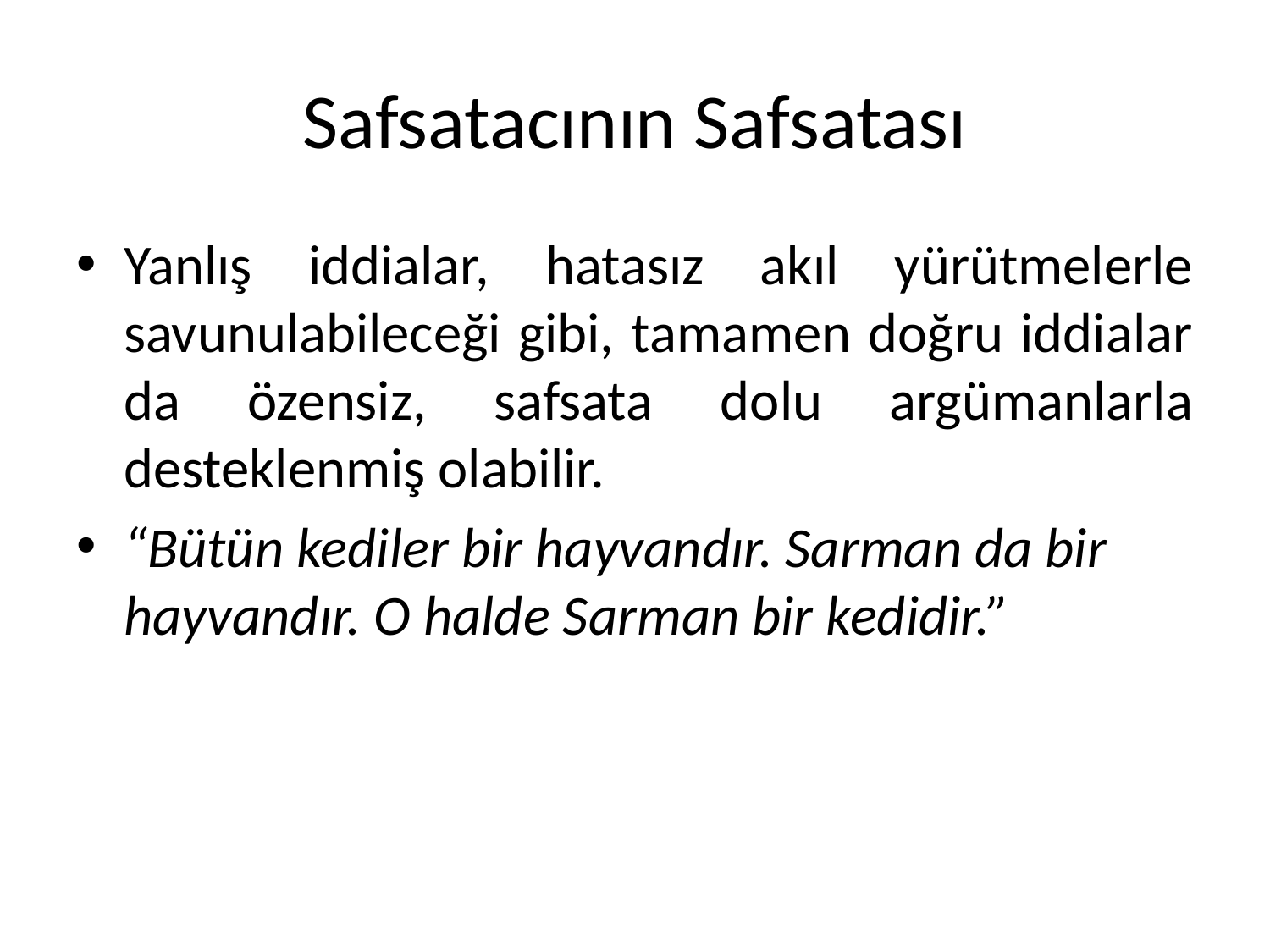

# Safsatacının Safsatası
Yanlış iddialar, hatasız akıl yürütmelerle savunulabileceği gibi, tamamen doğru iddialar da özensiz, safsata dolu argümanlarla desteklenmiş olabilir.
“Bütün kediler bir hayvandır. Sarman da bir hayvandır. O halde Sarman bir kedidir.”